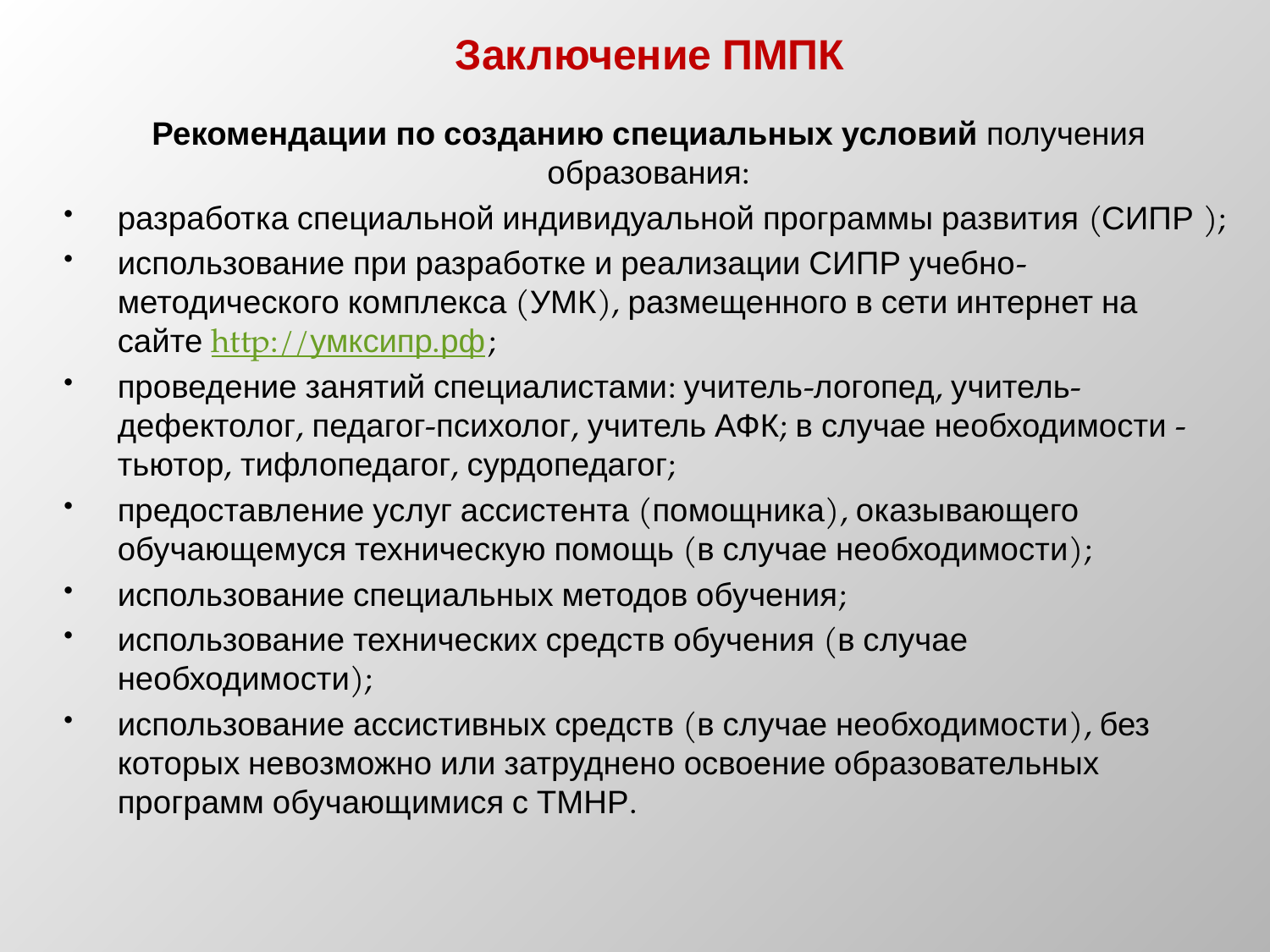

# Заключение ПМПК
Рекомендации по созданию специальных условий получения образования:
разработка специальной индивидуальной программы развития (СИПР );
использование при разработке и реализации СИПР учебно-методического комплекса (УМК), размещенного в сети интернет на сайте http://умксипр.рф;
проведение занятий специалистами: учитель-логопед, учитель-дефектолог, педагог-психолог, учитель АФК; в случае необходимости - тьютор, тифлопедагог, сурдопедагог;
предоставление услуг ассистента (помощника), оказывающего обучающемуся техническую помощь (в случае необходимости);
использование специальных методов обучения;
использование технических средств обучения (в случае необходимости);
использование ассистивных средств (в случае необходимости), без которых невозможно или затруднено освоение образовательных программ обучающимися с ТМНР.